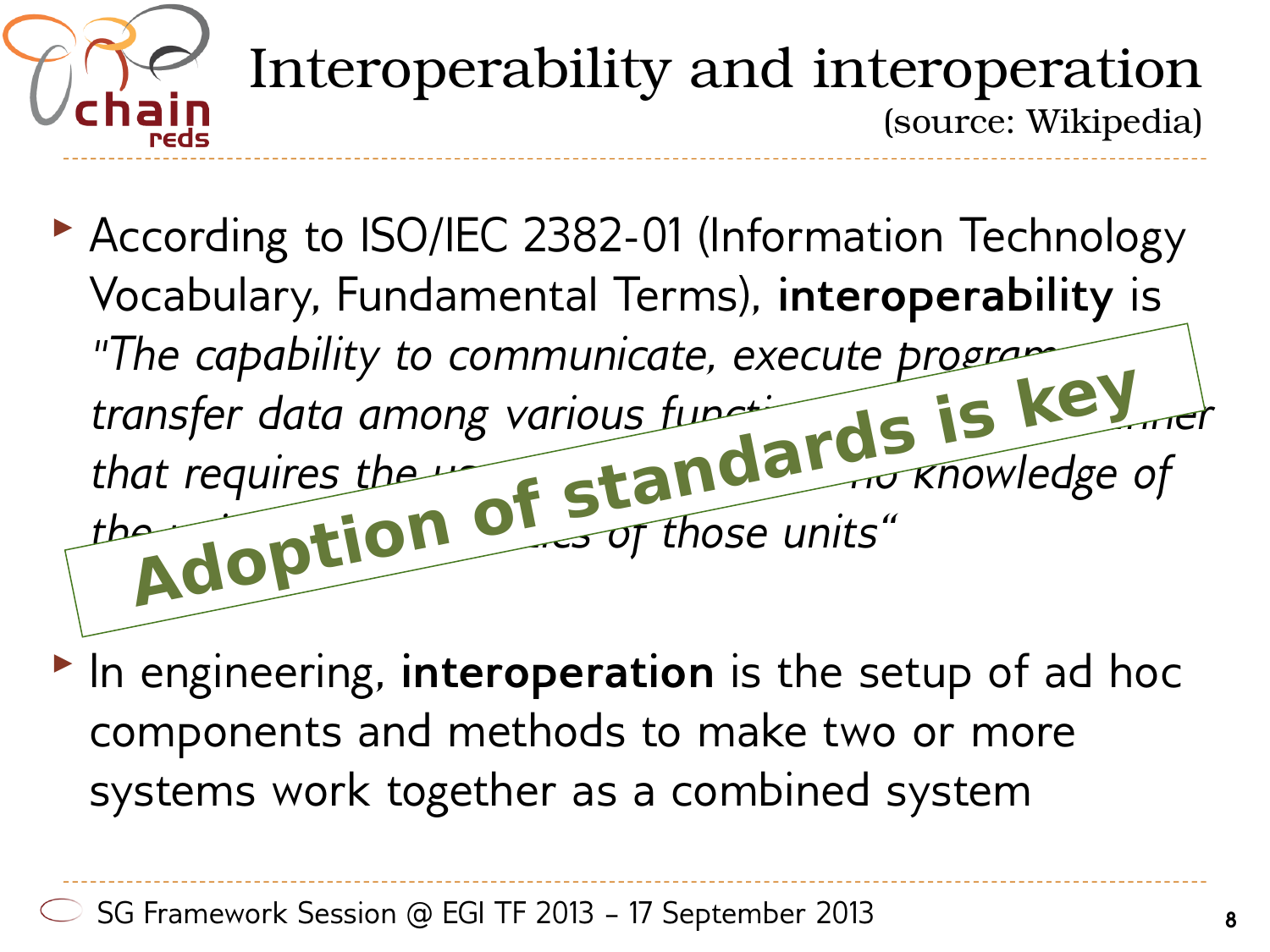

# Interoperability and interoperation (source: Wikipedia)
According to ISO/IEC 2382-01 (Information Technology Vocabulary, Fundamental Terms), interoperability is "The capability to communicate, execute programs, or transfer data among various functional units in a manner that requires the user to have little or no knowledge of the unique characteristics of those units“

In engineering, interoperation is the setup of ad hoc components and methods to make two or more systems work together as a combined system
Adoption of standards is key
SG Framework Session @ EGI TF 2013 – 17 September 2013
8